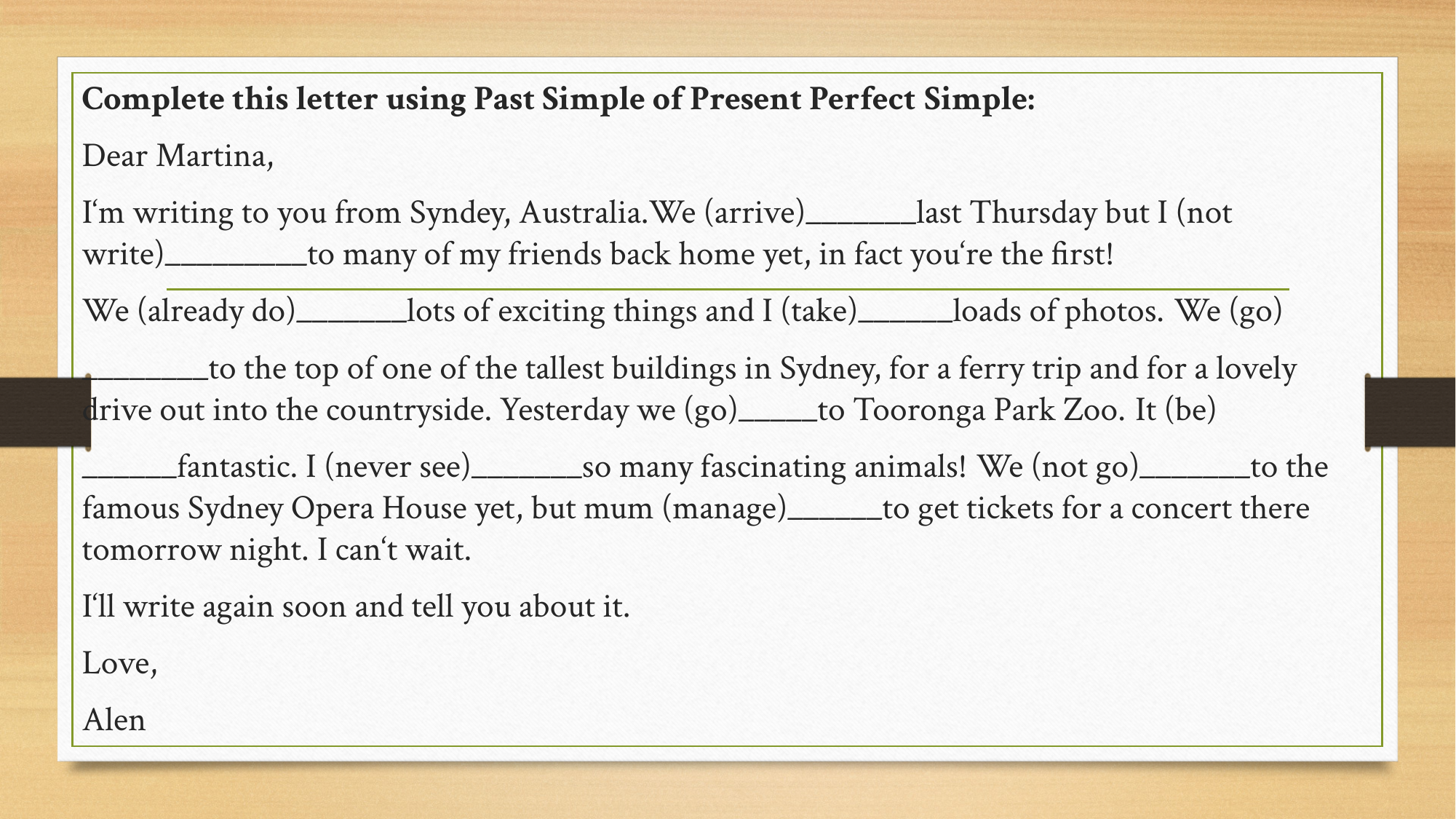

Complete this letter using Past Simple of Present Perfect Simple:
Dear Martina,
I‘m writing to you from Syndey, Australia.We (arrive)_______last Thursday but I (not write)_________to many of my friends back home yet, in fact you‘re the first!
We (already do)_______lots of exciting things and I (take)______loads of photos. We (go)
________to the top of one of the tallest buildings in Sydney, for a ferry trip and for a lovely drive out into the countryside. Yesterday we (go)_____to Tooronga Park Zoo. It (be)
______fantastic. I (never see)_______so many fascinating animals! We (not go)_______to the famous Sydney Opera House yet, but mum (manage)______to get tickets for a concert there tomorrow night. I can‘t wait.
I‘ll write again soon and tell you about it.
Love,
Alen